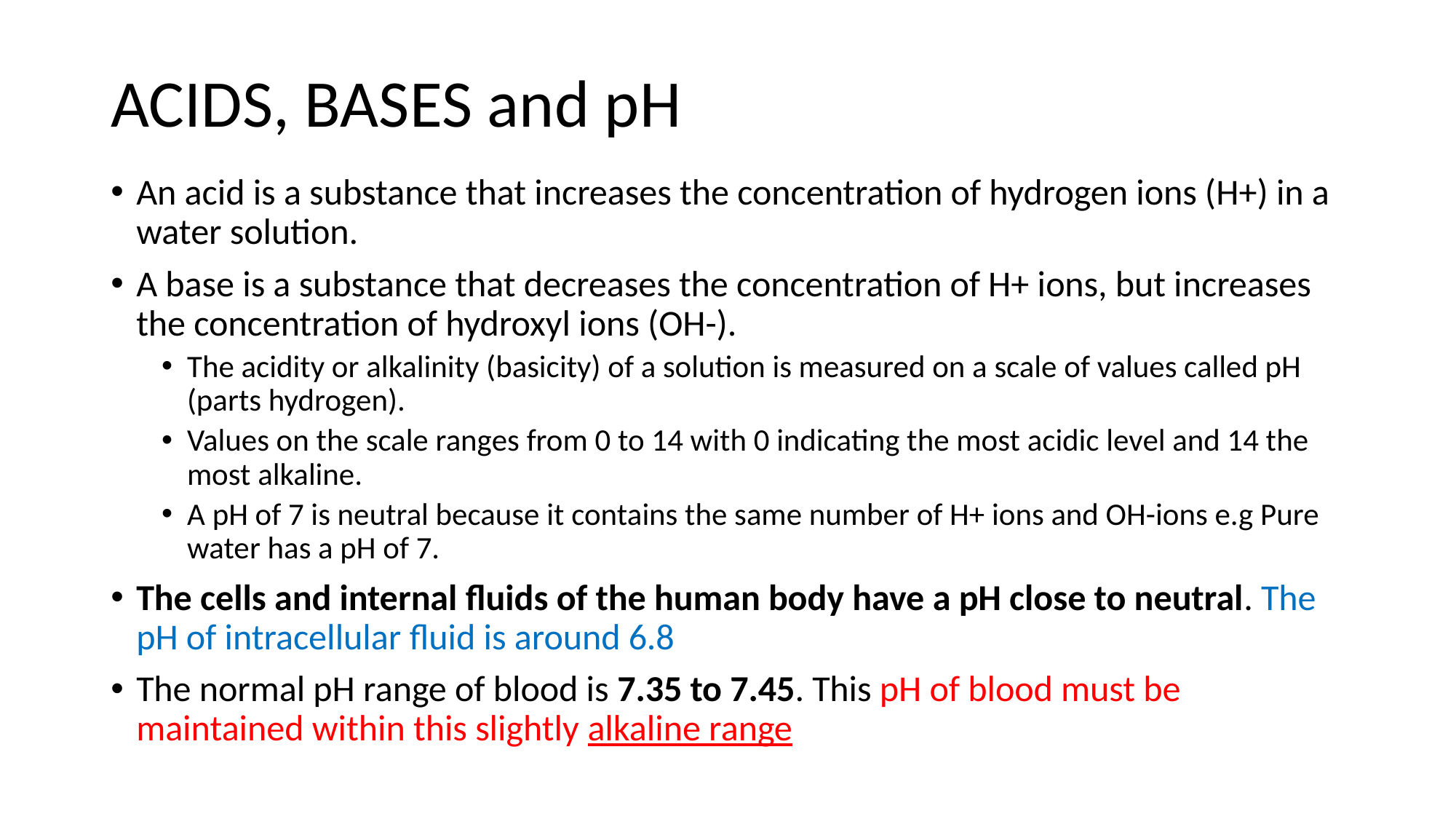

# ACIDS, BASES and pH
An acid is a substance that increases the concentration of hydrogen ions (H+) in a water solution.
A base is a substance that decreases the concentration of H+ ions, but increases the concentration of hydroxyl ions (OH-).
The acidity or alkalinity (basicity) of a solution is measured on a scale of values called pH (parts hydrogen).
Values on the scale ranges from 0 to 14 with 0 indicating the most acidic level and 14 the most alkaline.
A pH of 7 is neutral because it contains the same number of H+ ions and OH-ions e.g Pure water has a pH of 7.
The cells and internal ﬂuids of the human body have a pH close to neutral. The pH of intracellular ﬂuid is around 6.8
The normal pH range of blood is 7.35 to 7.45. This pH of blood must be maintained within this slightly alkaline range